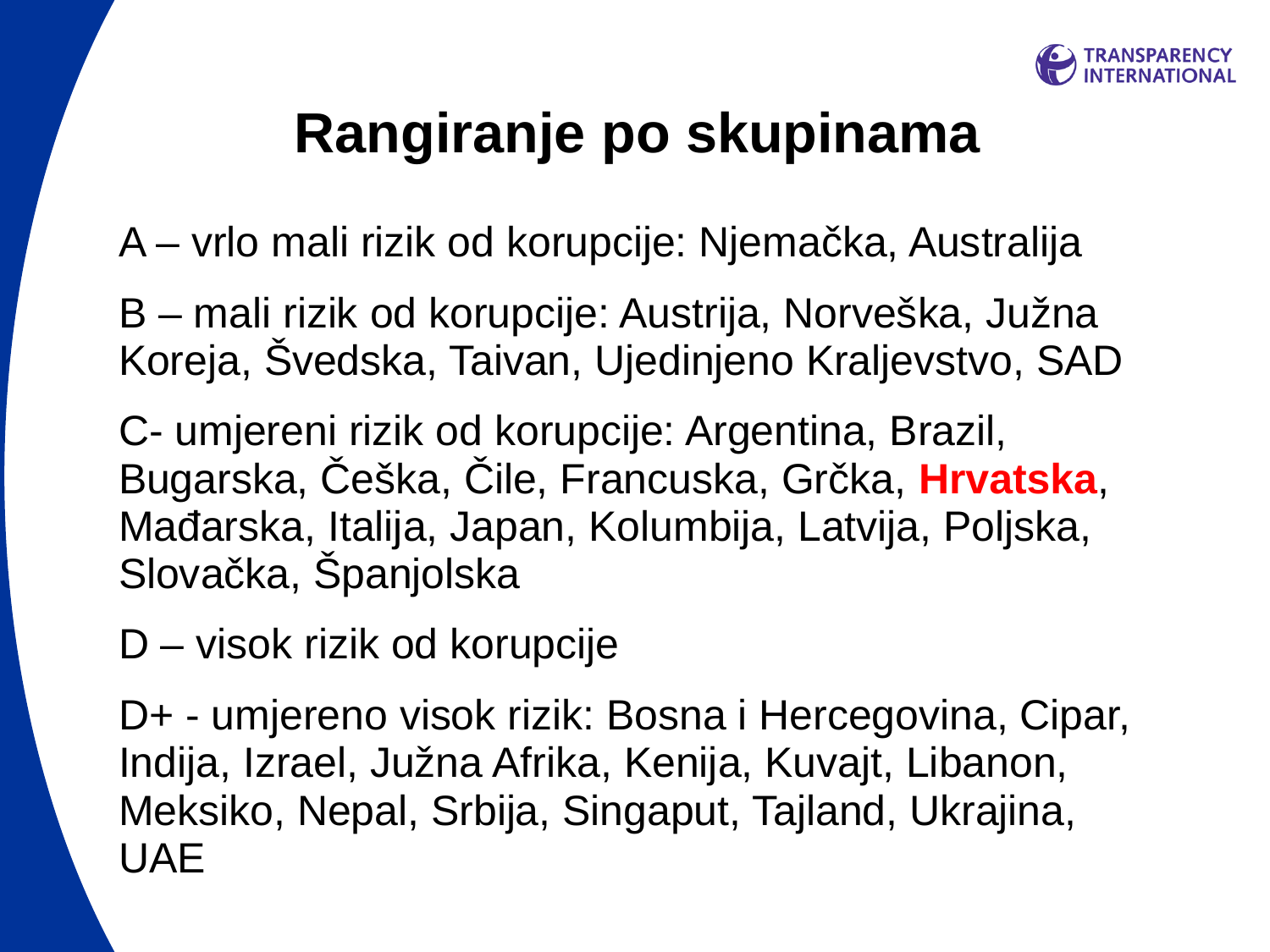

# Rangiranje po skupinama
A – vrlo mali rizik od korupcije: Njemačka, Australija
B – mali rizik od korupcije: Austrija, Norveška, Južna Koreja, Švedska, Taivan, Ujedinjeno Kraljevstvo, SAD
C- umjereni rizik od korupcije: Argentina, Brazil, Bugarska, Češka, Čile, Francuska, Grčka, Hrvatska, Mađarska, Italija, Japan, Kolumbija, Latvija, Poljska, Slovačka, Španjolska
D – visok rizik od korupcije
D+ - umjereno visok rizik: Bosna i Hercegovina, Cipar, Indija, Izrael, Južna Afrika, Kenija, Kuvajt, Libanon, Meksiko, Nepal, Srbija, Singaput, Tajland, Ukrajina, UAE